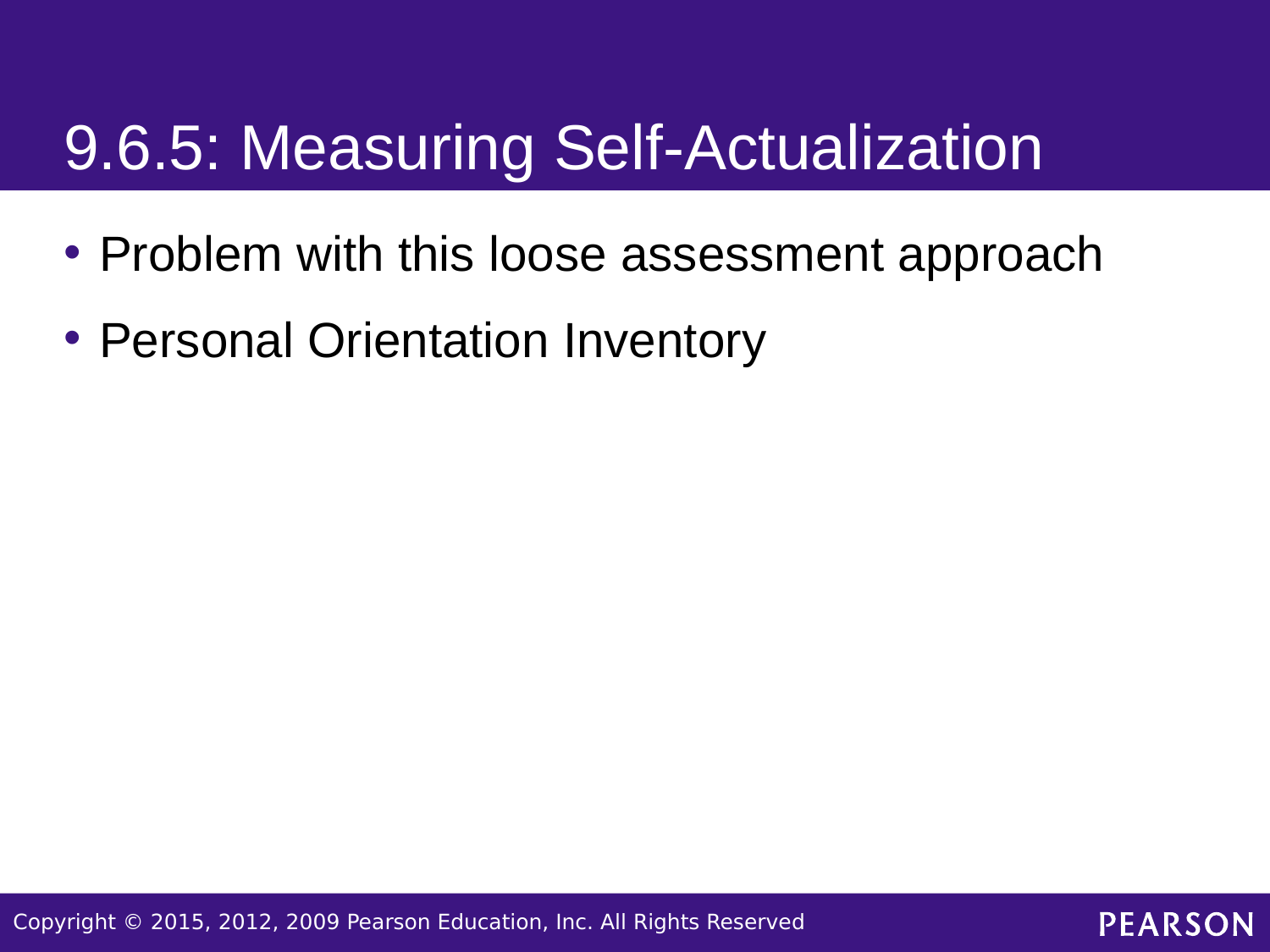

# 9.6.5: Measuring Self-Actualization
Problem with this loose assessment approach
Personal Orientation Inventory